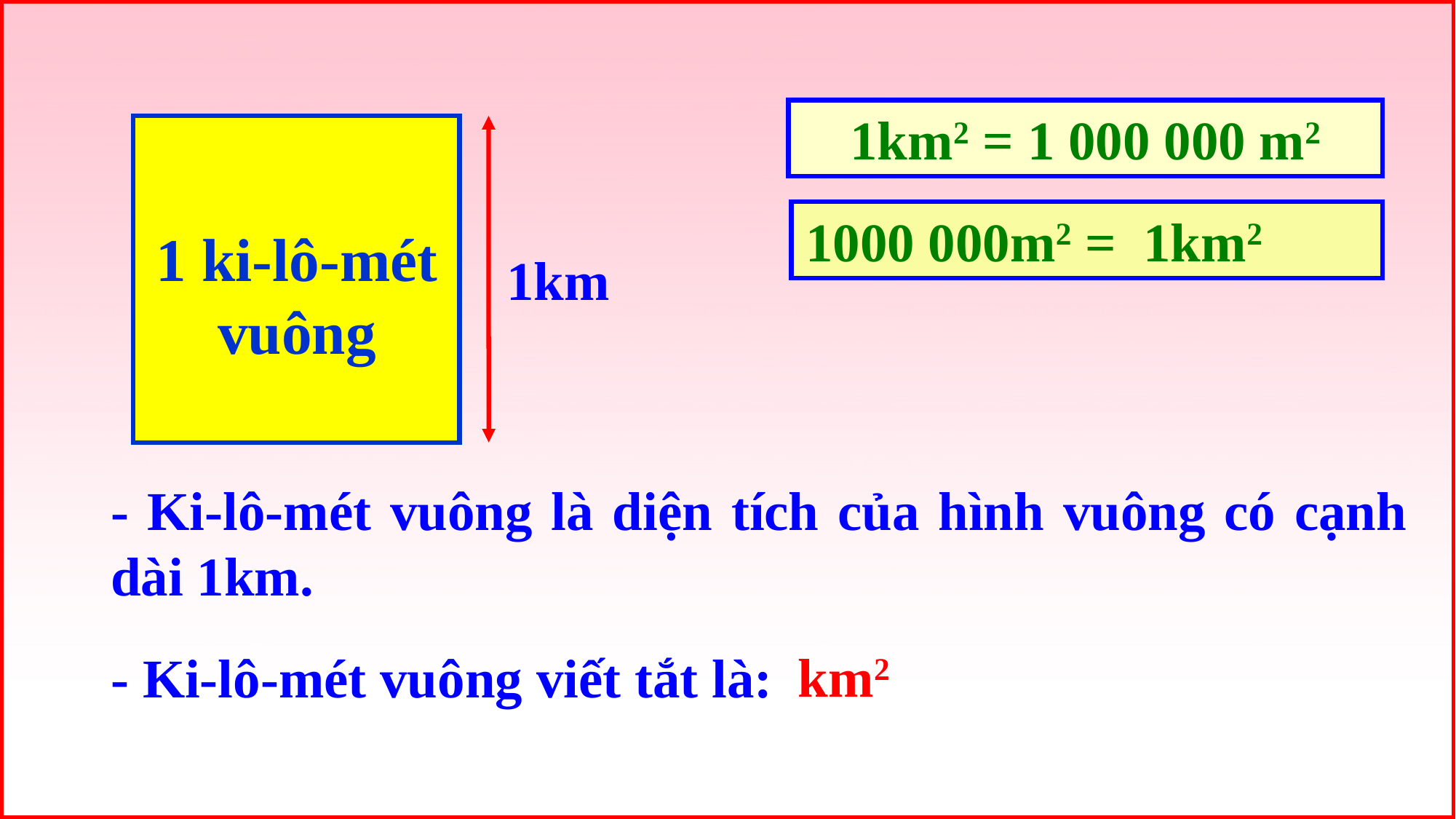

1km2 = 1 000 000 m2

1000 000m2 =  1km2
1 ki-lô-mét vuông
1km
- Ki-lô-mét vuông là diện tích của hình vuông có cạnh dài 1km.
km2
- Ki-lô-mét vuông viết tắt là: